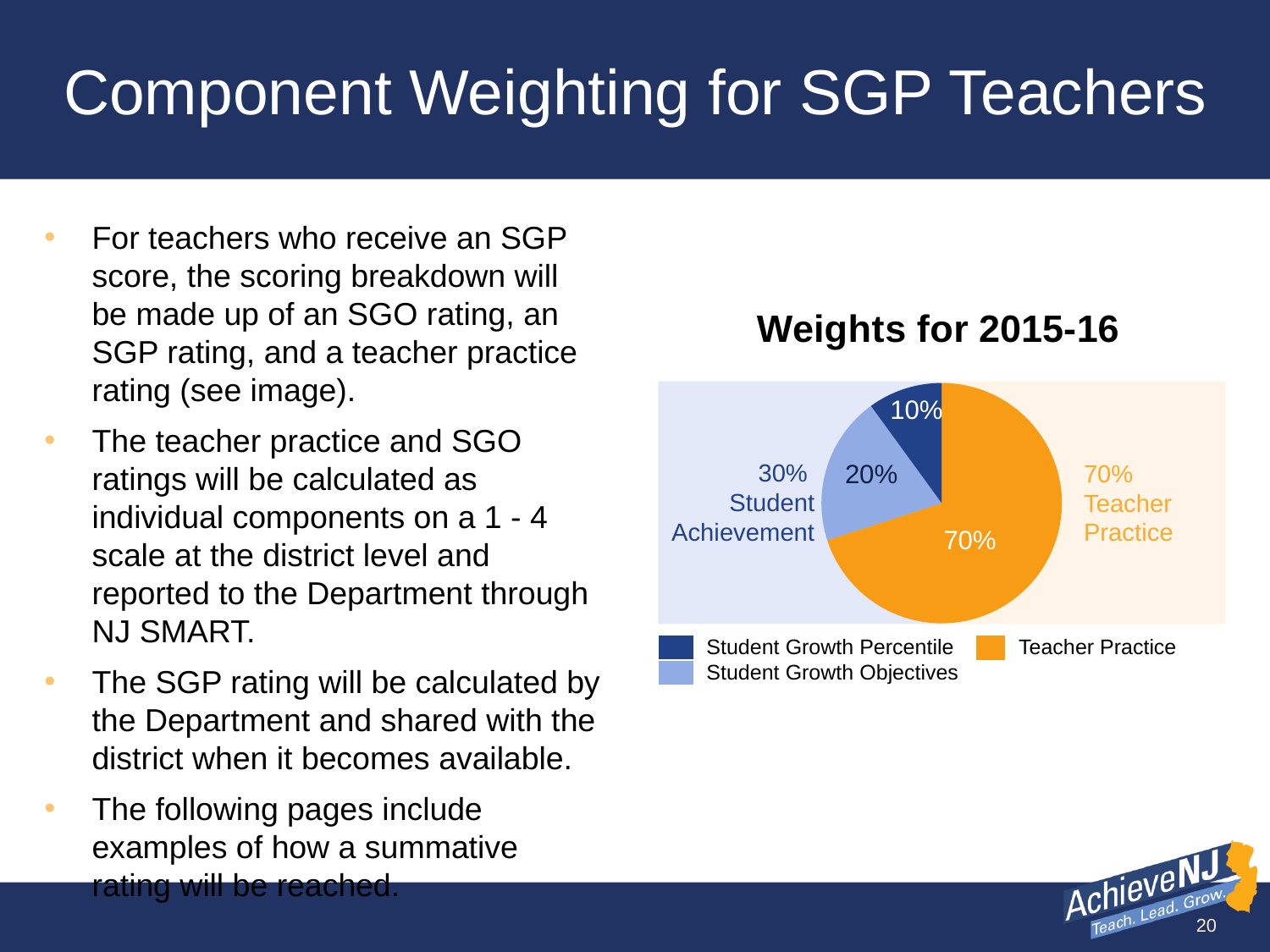

# Component Weighting for SGP Teachers

### Chart: Weights for 2015-16

| Category | 2013-2014 |
|---|---|
| Teacher Practice | 70.0 |
| Student Growth Objectives | 20.0 |
| Student Growth Percentile | 10.0 |
For teachers who receive an SGP score, the scoring breakdown will be made up of an SGO rating, an SGP rating, and a teacher practice rating (see image).

The teacher practice and SGO ratings will be calculated as individual components on a 1 - 4 scale at the district level and reported to the Department through NJ SMART.

The SGP rating will be calculated by the Department and shared with the district when it becomes available.

The following pages include examples of how a summative rating will be reached.

30%
Student Achievement
70%
Teacher Practice
|  | Student Growth Percentile |
| --- | --- |
|  | Student Growth Objectives |
|  | Teacher Practice |
| --- | --- |